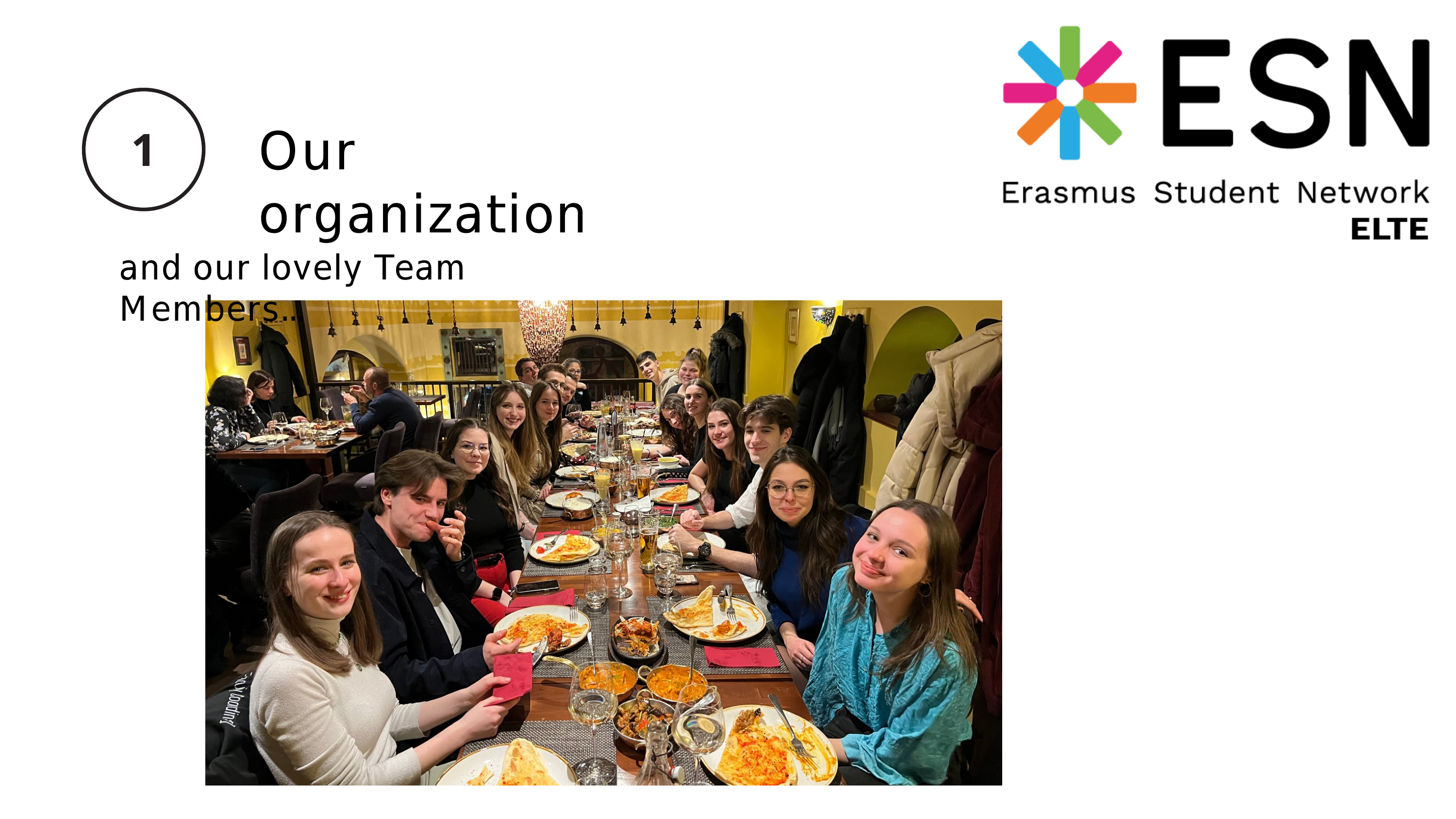

Our organization
and our lovely Team Members...